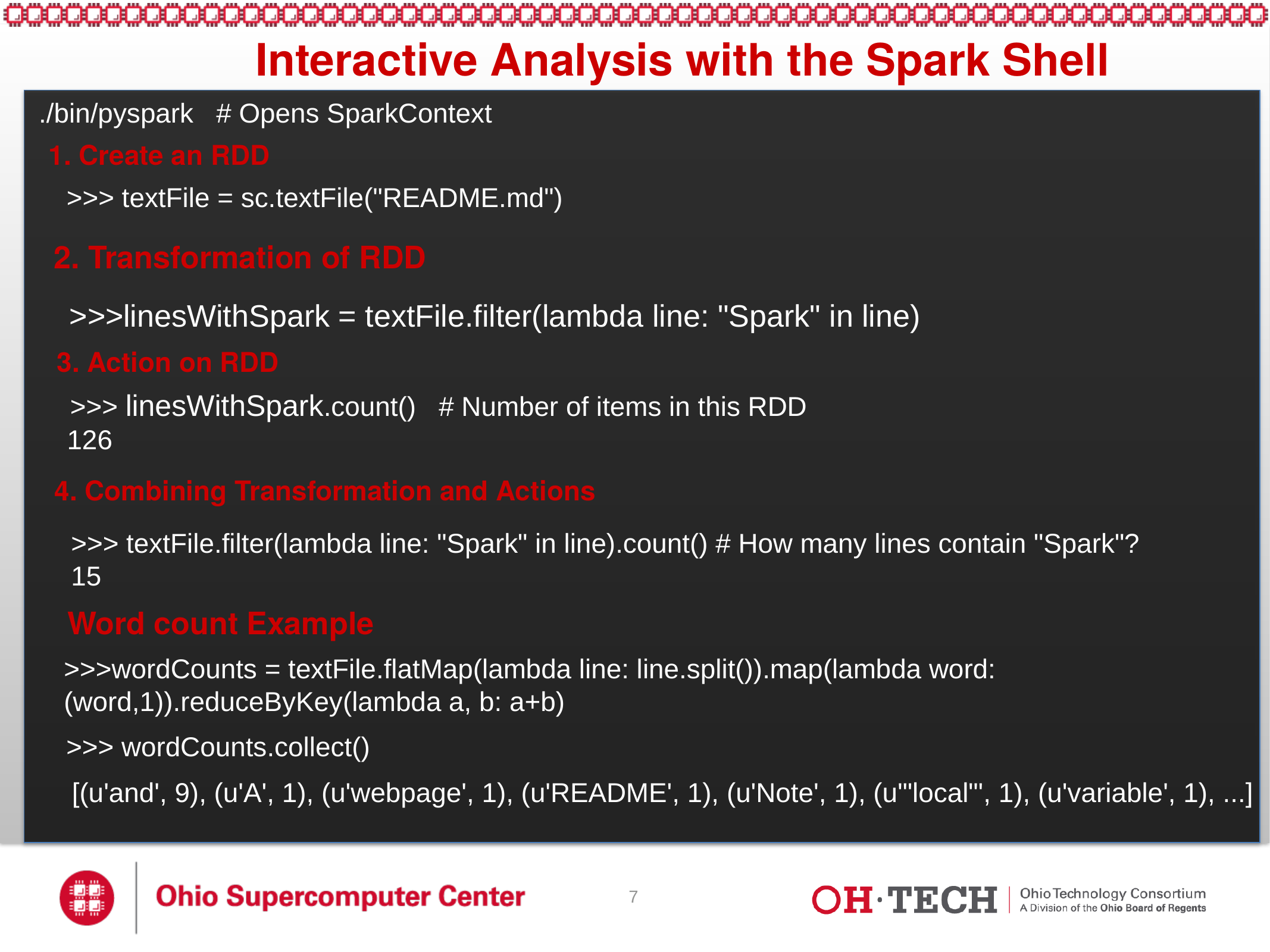

Interactive Analysis with the Spark Shell

./bin/pyspark   # Opens SparkContext
1. Create an RDD
>>> textFile = sc.textFile("README.md")
2. Transformation of RDD
>>>linesWithSpark = textFile.filter(lambda line: "Spark" in line)
3. Action on RDD
>>> linesWithSpark.count()   # Number of items in this RDD
     126
4. Combining Transformation and Actions
>>> textFile.filter(lambda line: "Spark" in line).count() # How many lines contain "Spark"?
15
Word count Example
>>>wordCounts = textFile.flatMap(lambda line: line.split()).map(lambda word: (word,1)).reduceByKey(lambda a, b: a+b)
>>> wordCounts.collect()
[(u'and', 9), (u'A', 1), (u'webpage', 1), (u'README', 1), (u'Note', 1), (u'"local"', 1), (u'variable', 1), ...]